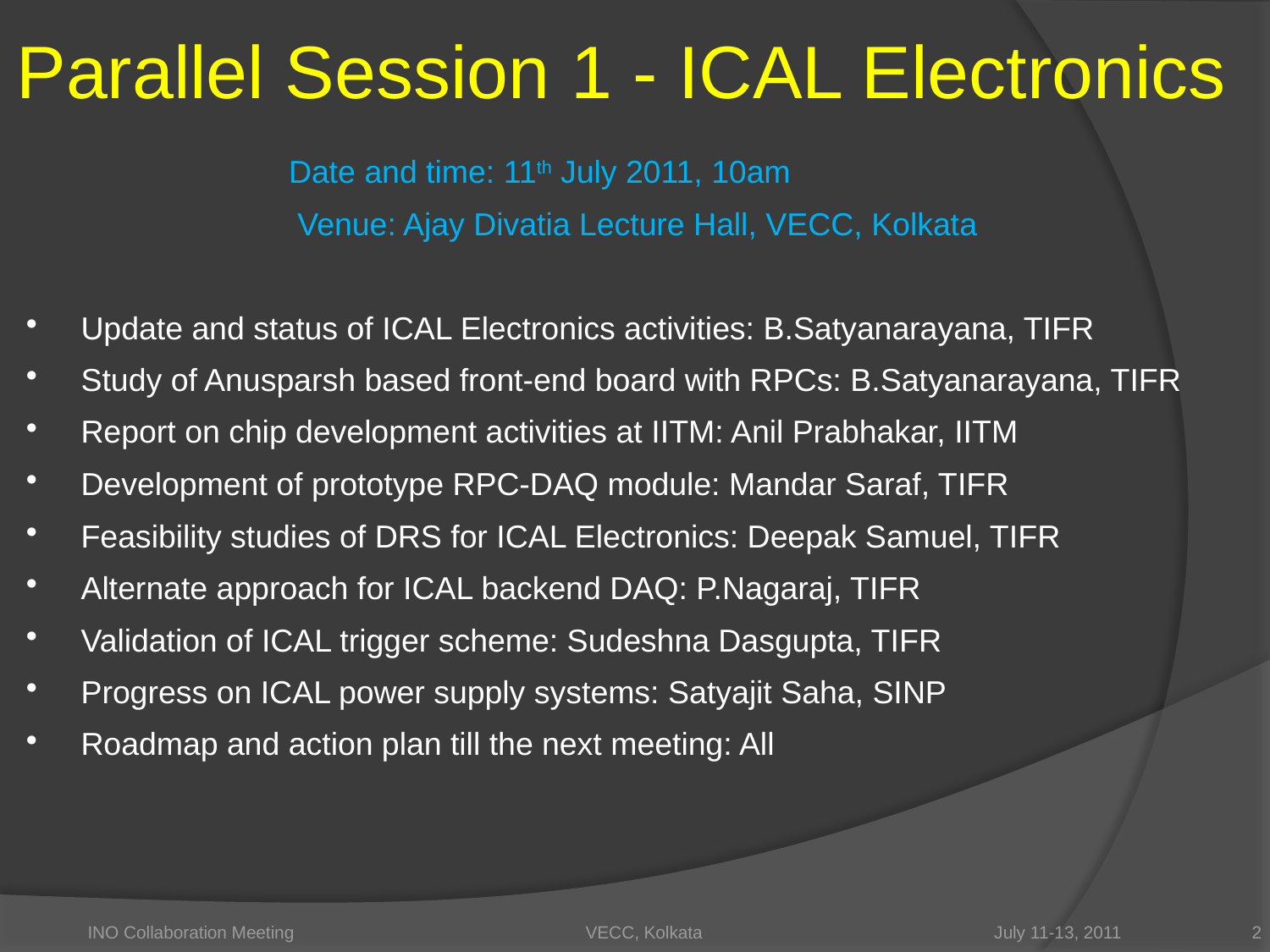

# Parallel Session 1 - ICAL Electronics
Date and time: 11th July 2011, 10am
Venue: Ajay Divatia Lecture Hall, VECC, Kolkata

Update and status of ICAL Electronics activities: B.Satyanarayana, TIFR
Study of Anusparsh based front-end board with RPCs: B.Satyanarayana, TIFR
Report on chip development activities at IITM: Anil Prabhakar, IITM
Development of prototype RPC-DAQ module: Mandar Saraf, TIFR
Feasibility studies of DRS for ICAL Electronics: Deepak Samuel, TIFR
Alternate approach for ICAL backend DAQ: P.Nagaraj, TIFR
Validation of ICAL trigger scheme: Sudeshna Dasgupta, TIFR
Progress on ICAL power supply systems: Satyajit Saha, SINP
Roadmap and action plan till the next meeting: All
INO Collaboration Meeting                                                            VECC, Kolkata                                                            July 11-13, 2011
2